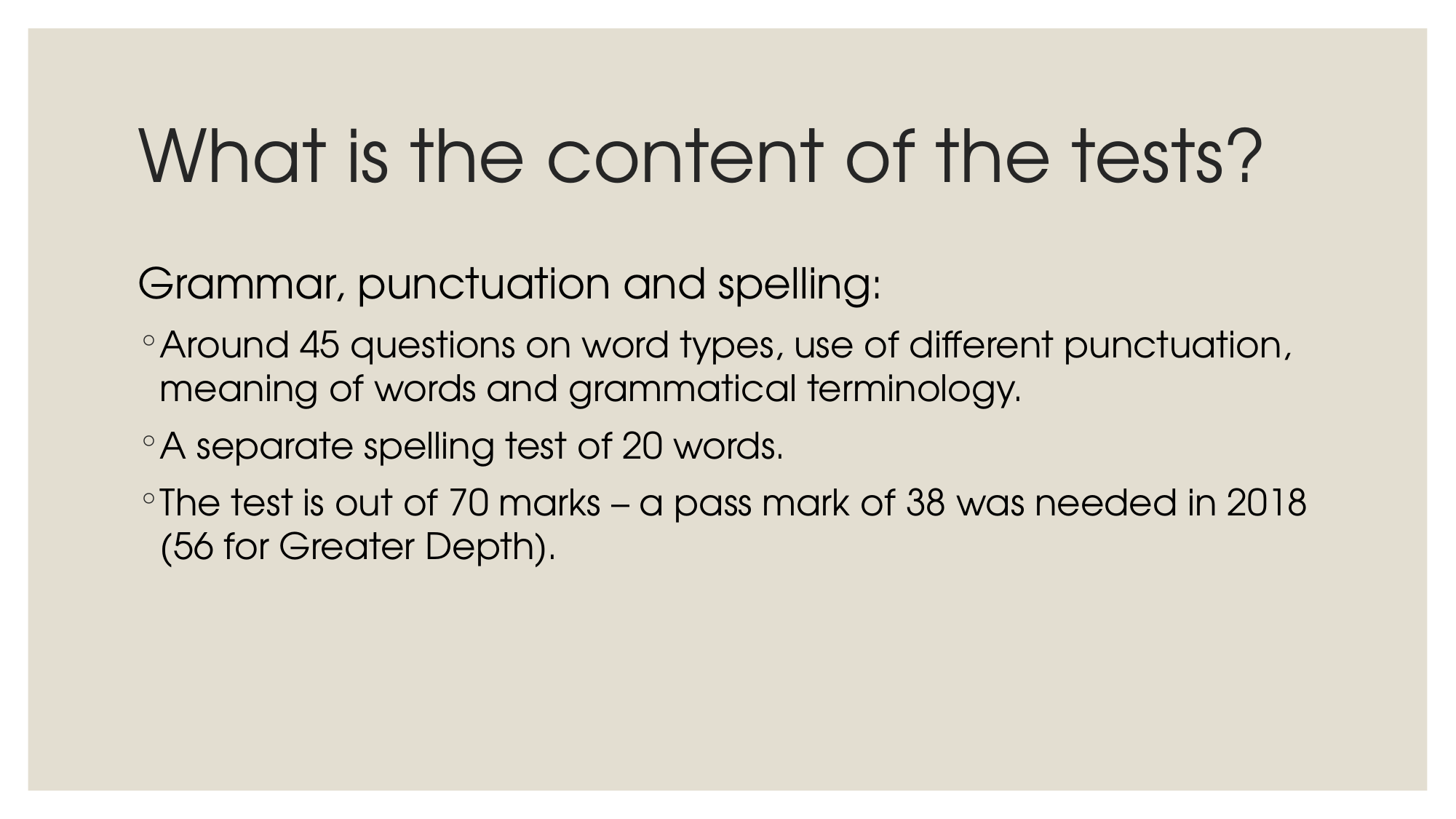

# What is the content of the tests?
Grammar, punctuation and spelling:
Around 45 questions on word types, use of different punctuation, meaning of words and grammatical terminology.
A separate spelling test of 20 words.
The test is out of 70 marks – a pass mark of 38 was needed in 2018 (56 for Greater Depth).